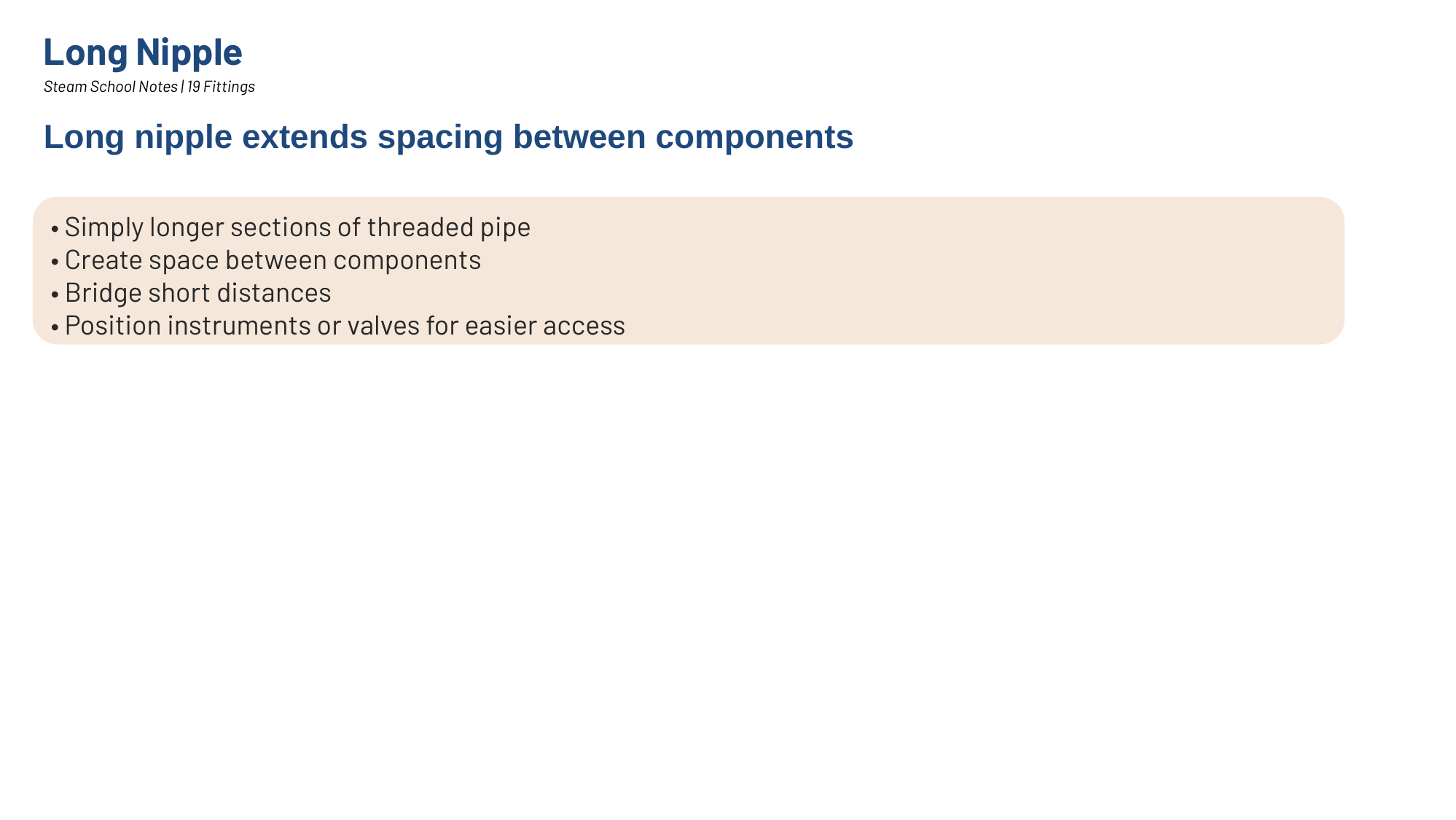

Long Nipple
Steam School Notes | 19 Fittings
Long nipple extends spacing between components
• Simply longer sections of threaded pipe
• Create space between components
• Bridge short distances
• Position instruments or valves for easier access